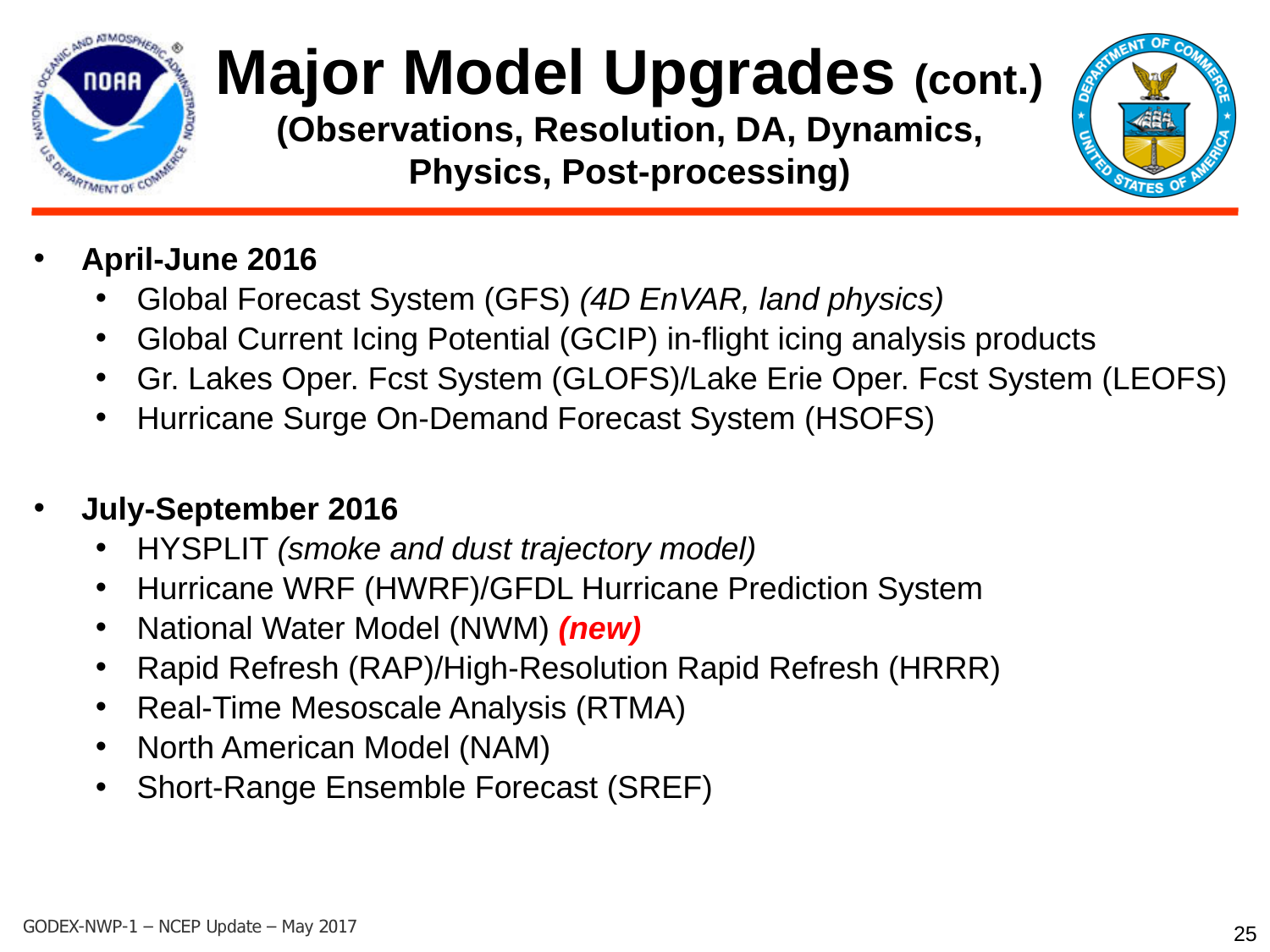

# Major Model Upgrades (cont.) (Observations, Resolution, DA, Dynamics, Physics, Post-processing)

April-June 2016
Global Forecast System (GFS) (4D EnVAR, land physics)
Global Current Icing Potential (GCIP) in-flight icing analysis products
Gr. Lakes Oper. Fcst System (GLOFS)/Lake Erie Oper. Fcst System (LEOFS)
Hurricane Surge On-Demand Forecast System (HSOFS)

July-September 2016
HYSPLIT (smoke and dust trajectory model)
Hurricane WRF (HWRF)/GFDL Hurricane Prediction System
National Water Model (NWM) (new)
Rapid Refresh (RAP)/High-Resolution Rapid Refresh (HRRR)
Real-Time Mesoscale Analysis (RTMA)
North American Model (NAM)
Short-Range Ensemble Forecast (SREF)
25
GODEX-NWP-1 – NCEP Update – May 2017